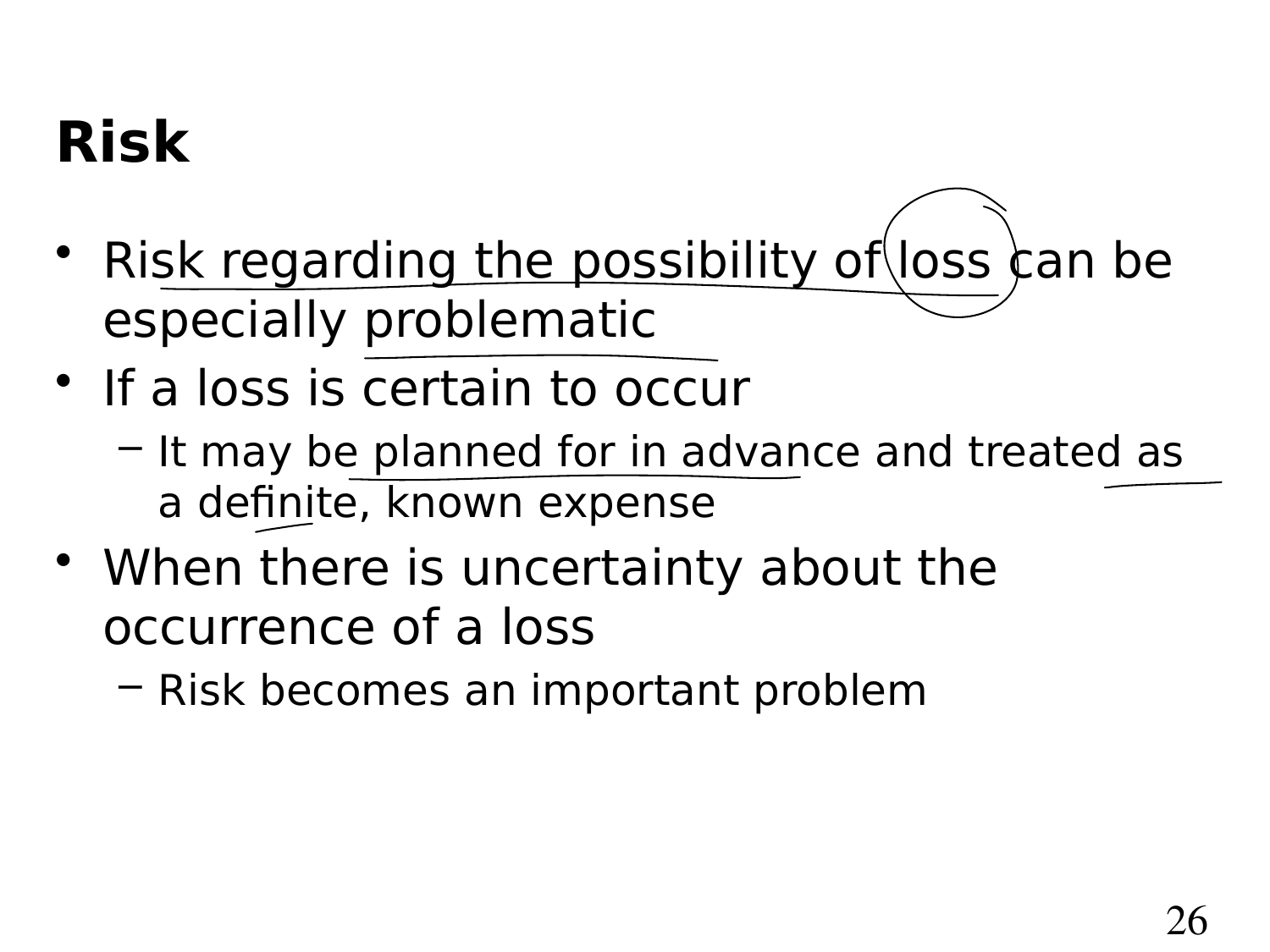

# Risk
Risk regarding the possibility of loss can be especially problematic
If a loss is certain to occur
It may be planned for in advance and treated as a definite, known expense
When there is uncertainty about the occurrence of a loss
Risk becomes an important problem

26